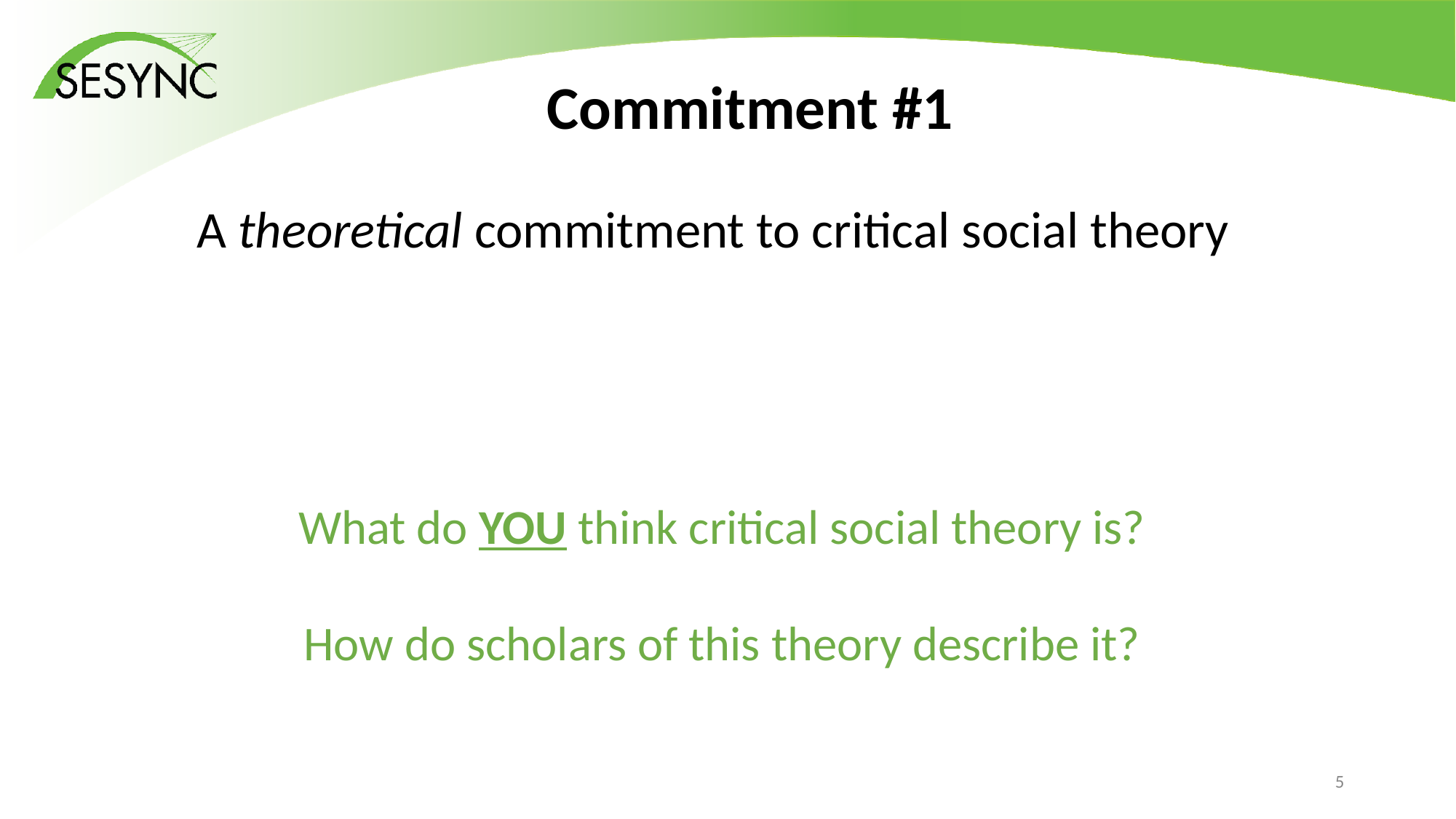

# Commitment #1
A theoretical commitment to critical social theory

What do YOU think critical social theory is?

How do scholars of this theory describe it?

5